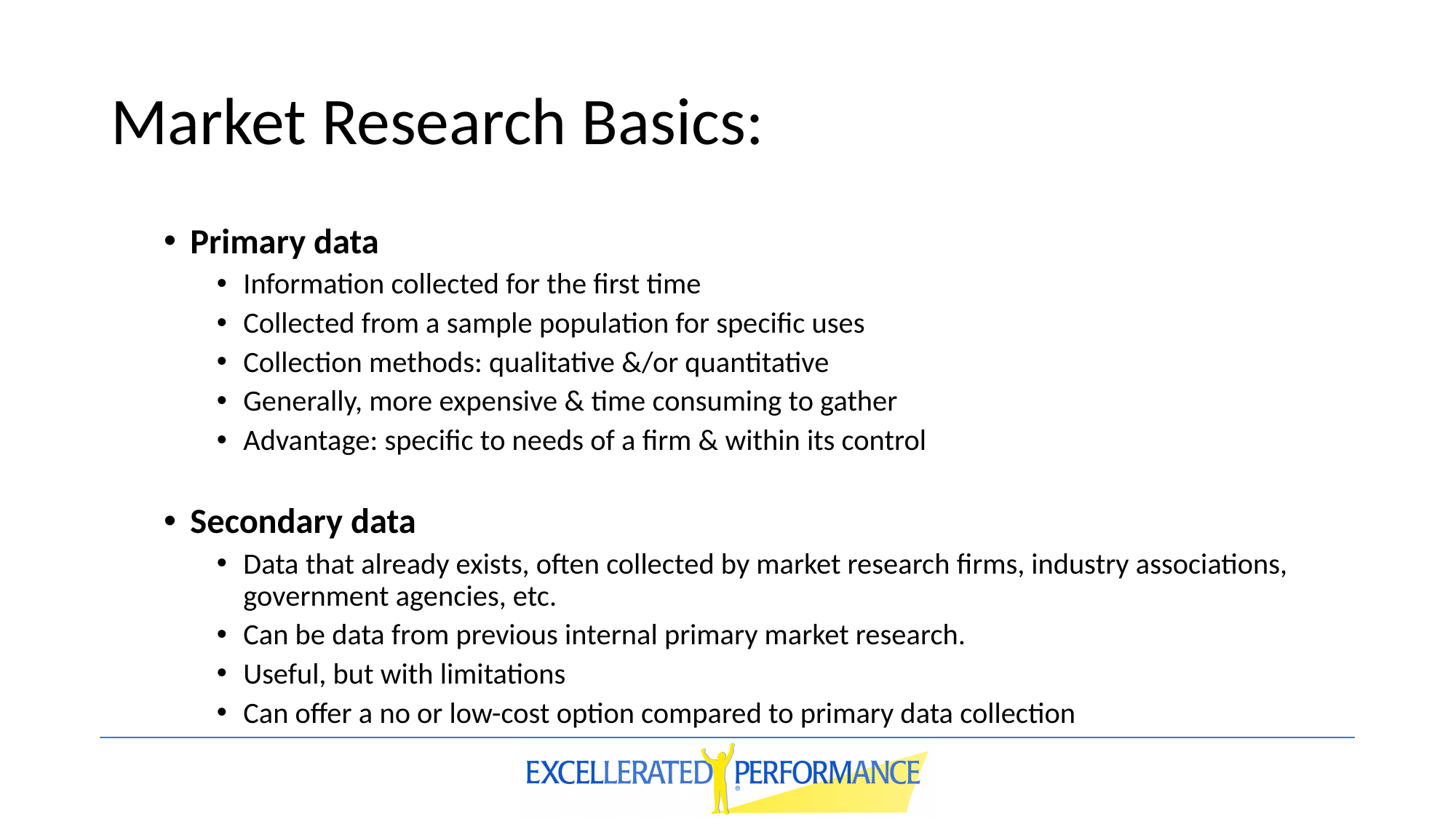

# Market Research Basics:
Primary data
Information collected for the first time
Collected from a sample population for specific uses
Collection methods: qualitative &/or quantitative
Generally, more expensive & time consuming to gather
Advantage: specific to needs of a firm & within its control

Secondary data
Data that already exists, often collected by market research firms, industry associations, government agencies, etc.
Can be data from previous internal primary market research.
Useful, but with limitations
Can offer a no or low-cost option compared to primary data collection